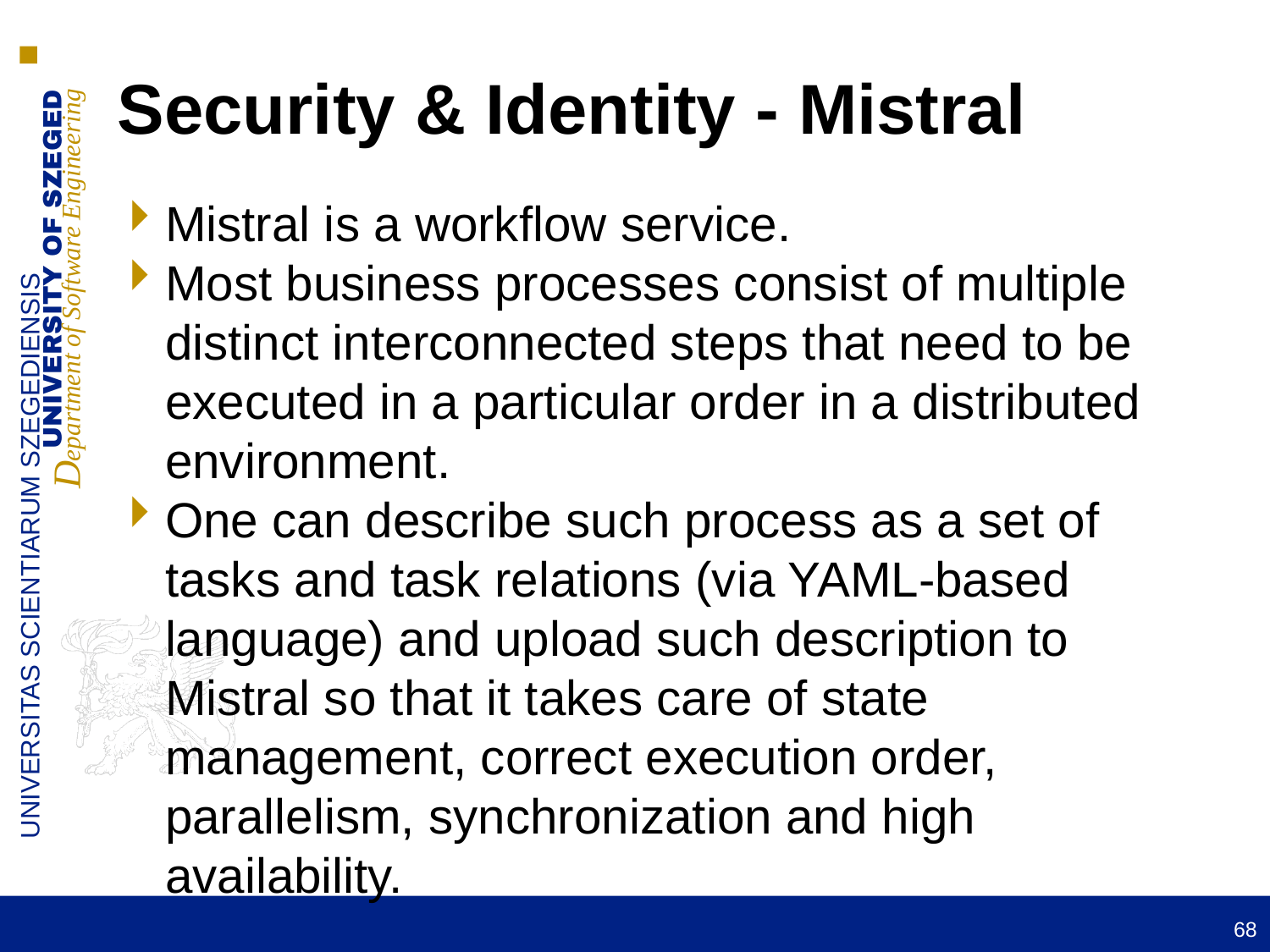

Security & Identity - Mistral
Mistral is a workflow service.
Most business processes consist of multiple distinct interconnected steps that need to be executed in a particular order in a distributed environment.
One can describe such process as a set of tasks and task relations (via YAML-based language) and upload such description to Mistral so that it takes care of state management, correct execution order, parallelism, synchronization and high availability.

68